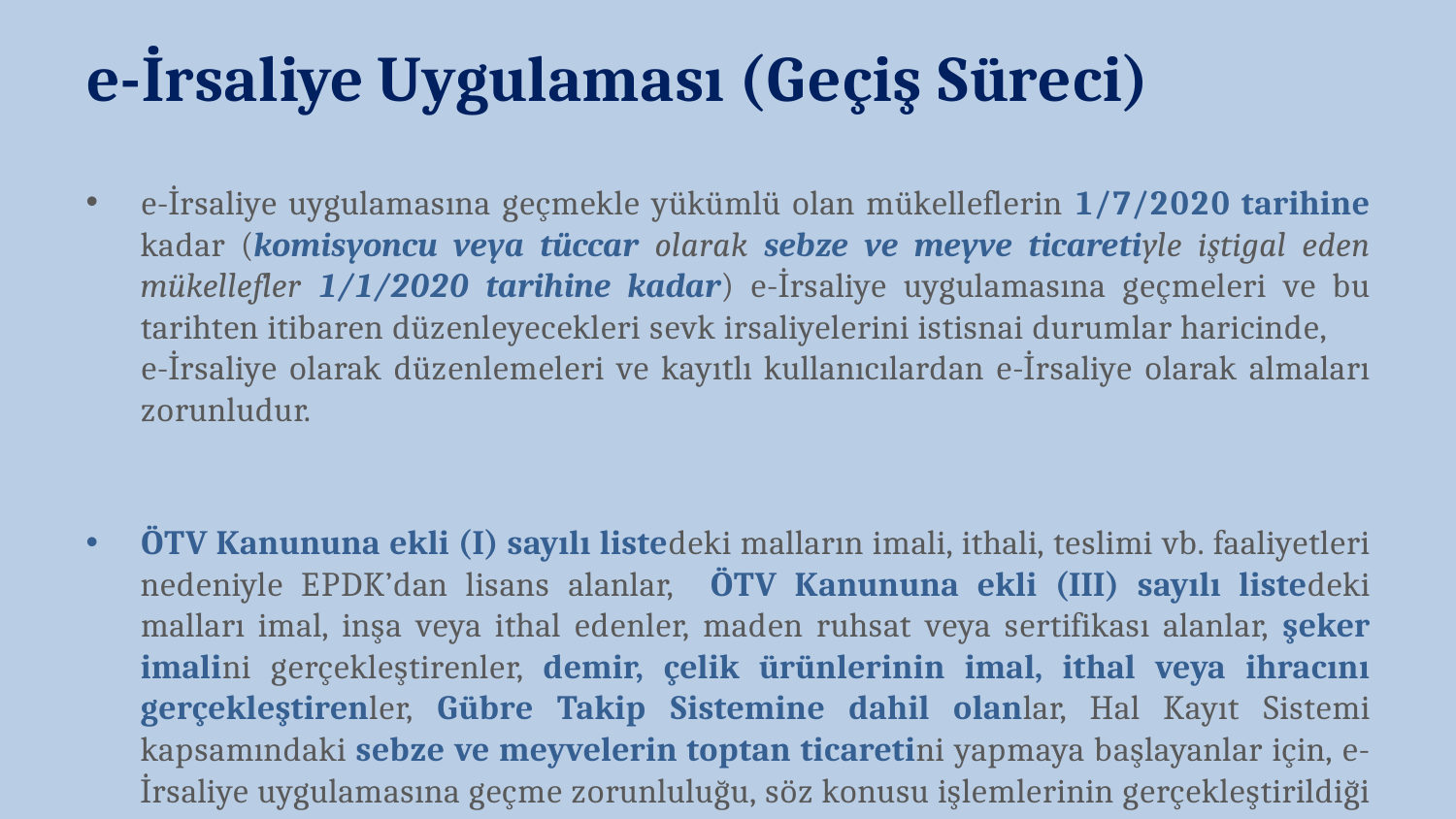

e-İrsaliye Uygulaması (Geçiş Süreci)
e-İrsaliye uygulamasına geçmekle yükümlü olan mükelleflerin 1/7/2020 tarihine kadar (komisyoncu veya tüccar olarak sebze ve meyve ticaretiyle iştigal eden mükellefler 1/1/2020 tarihine kadar) e-İrsaliye uygulamasına geçmeleri ve bu tarihten itibaren düzenleyecekleri sevk irsaliyelerini istisnai durumlar haricinde,      e-İrsaliye olarak düzenlemeleri ve kayıtlı kullanıcılardan e-İrsaliye olarak almaları zorunludur.

ÖTV Kanununa ekli (I) sayılı listedeki malların imali, ithali, teslimi vb. faaliyetleri nedeniyle EPDK’dan lisans alanlar,  ÖTV Kanununa ekli (III) sayılı listedeki malları imal, inşa veya ithal edenler, maden ruhsat veya sertifikası alanlar, şeker imalini gerçekleştirenler, demir, çelik ürünlerinin imal, ithal veya ihracını gerçekleştirenler, Gübre Takip Sistemine dahil olanlar, Hal Kayıt Sistemi kapsamındaki sebze ve meyvelerin toptan ticaretini yapmaya başlayanlar için, e-İrsaliye uygulamasına geçme zorunluluğu, söz konusu işlemlerinin gerçekleştirildiği ayı izleyen dördüncü ayın başından itibaren başlayacaktır.